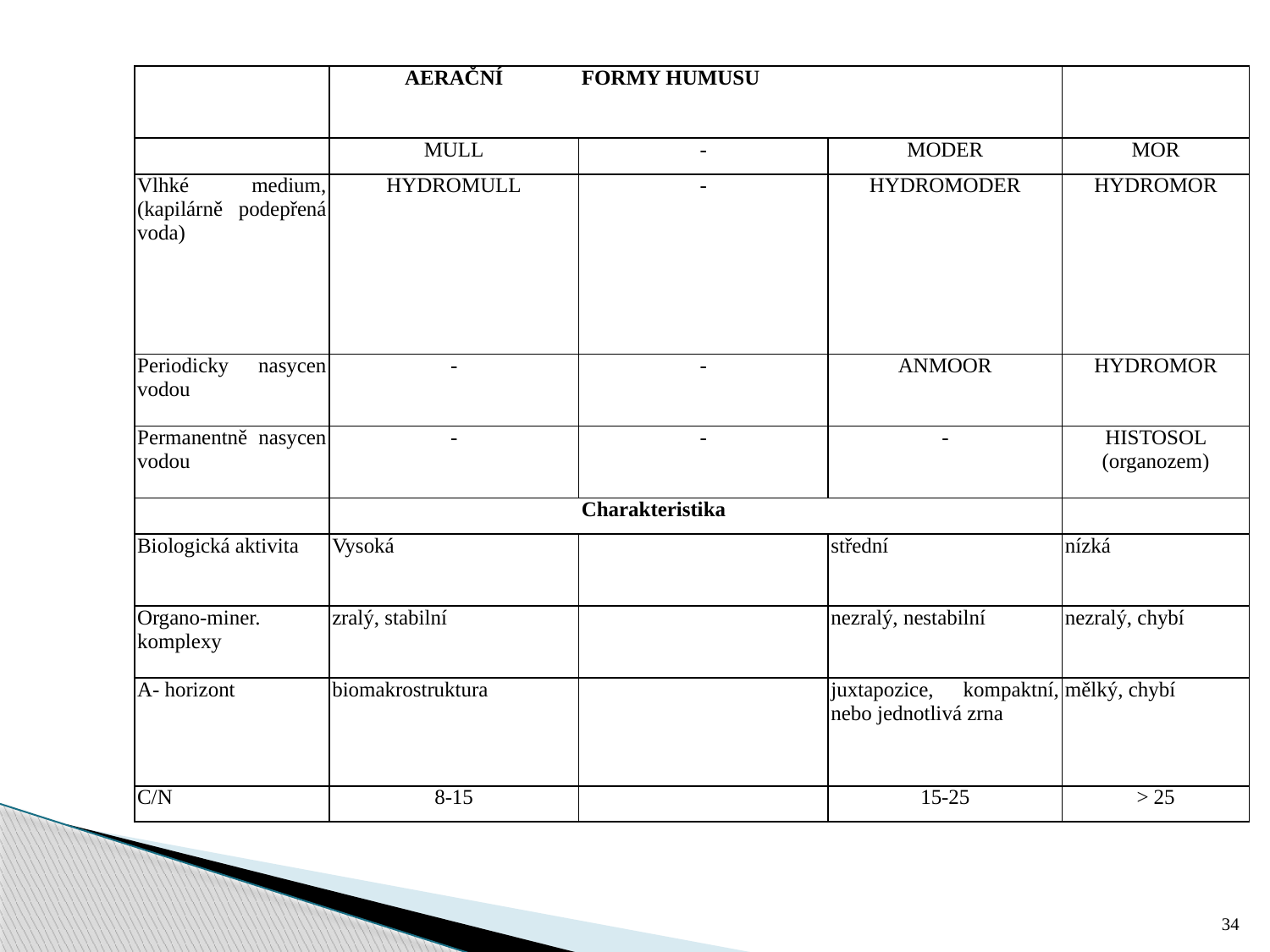

|  | AERAČNÍ | FORMY HUMUSU |  |  |
| --- | --- | --- | --- | --- |
|  | MULL | - | MODER | MOR |
| Vlhké medium, (kapilárně podepřená voda) | HYDROMULL | - | HYDROMODER | HYDROMOR |
| Periodicky nasycen vodou | - | - | ANMOOR | HYDROMOR |
| Permanentně nasycen vodou | - | - | - | HISTOSOL (organozem) |
|  |  | Charakteristika |  |  |
| Biologická aktivita | Vysoká |  | střední | nízká |
| Organo-miner. komplexy | zralý, stabilní |  | nezralý, nestabilní | nezralý, chybí |
| A- horizont | biomakrostruktura |  | juxtapozice, kompaktní, nebo jednotlivá zrna | mělký, chybí |
| C/N | 8-15 |  | 15-25 | > 25 |
34